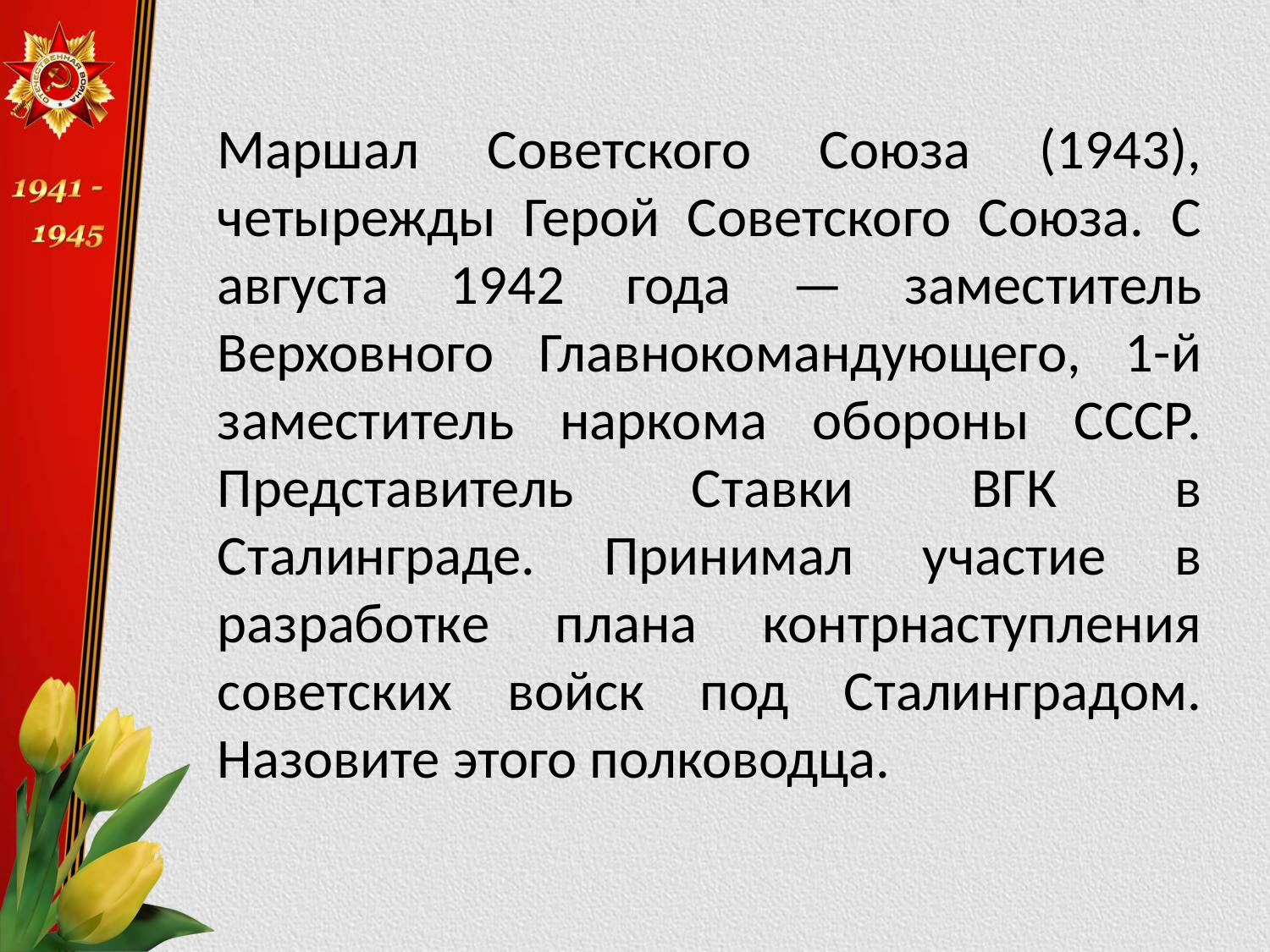

Маршал Советского Союза (1943), четырежды Герой Советского Союза. С августа 1942 года — заместитель Верховного Главнокомандующего, 1-й заместитель наркома обороны СССР. Представитель Ставки ВГК в Сталинграде. Принимал участие в разработке плана контрнаступления советских войск под Сталинградом. Назовите этого полководца.